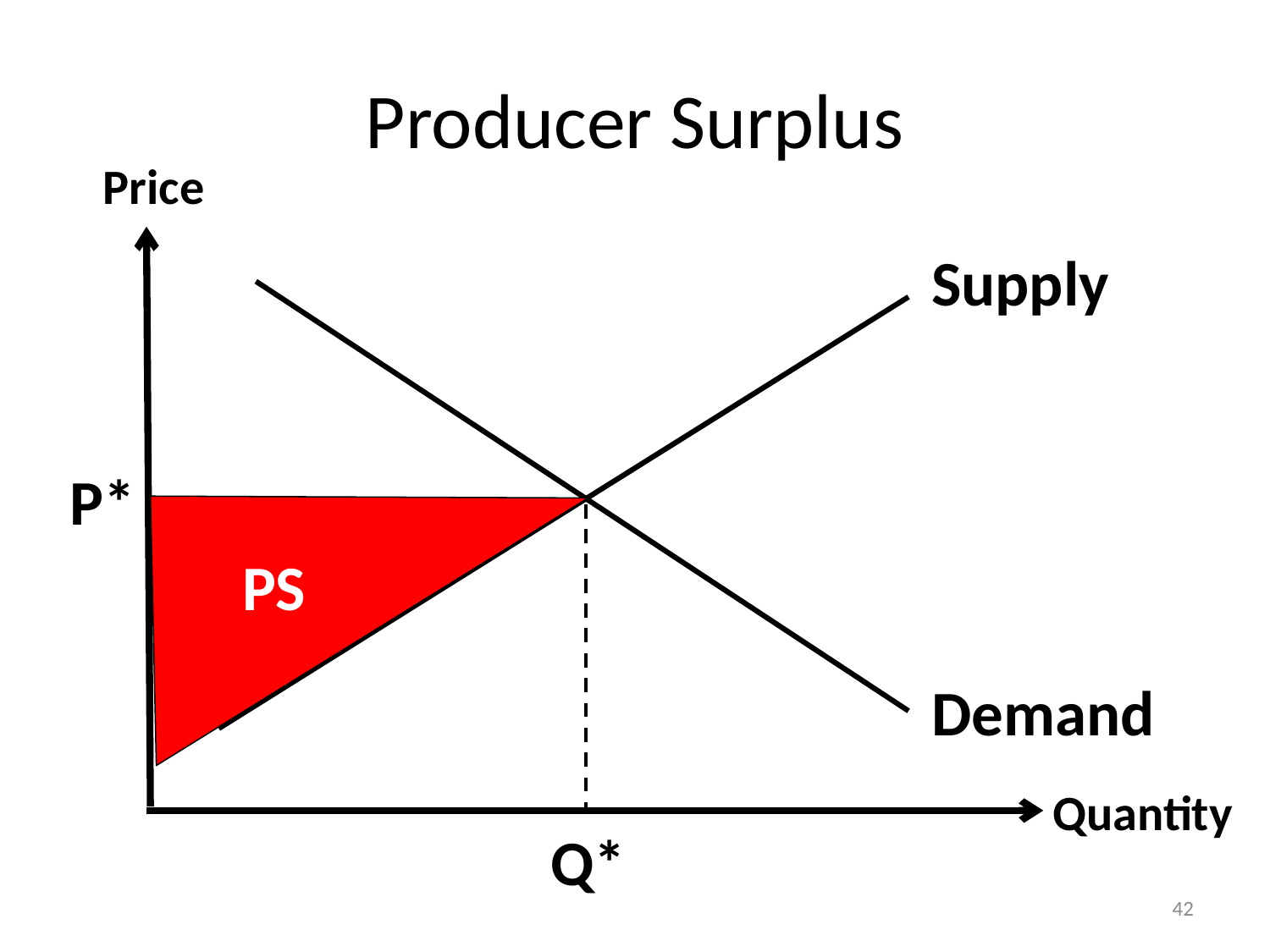

# Producer Surplus
Price
Supply
CS
P*

PS
Demand
Quantity
Q*
42